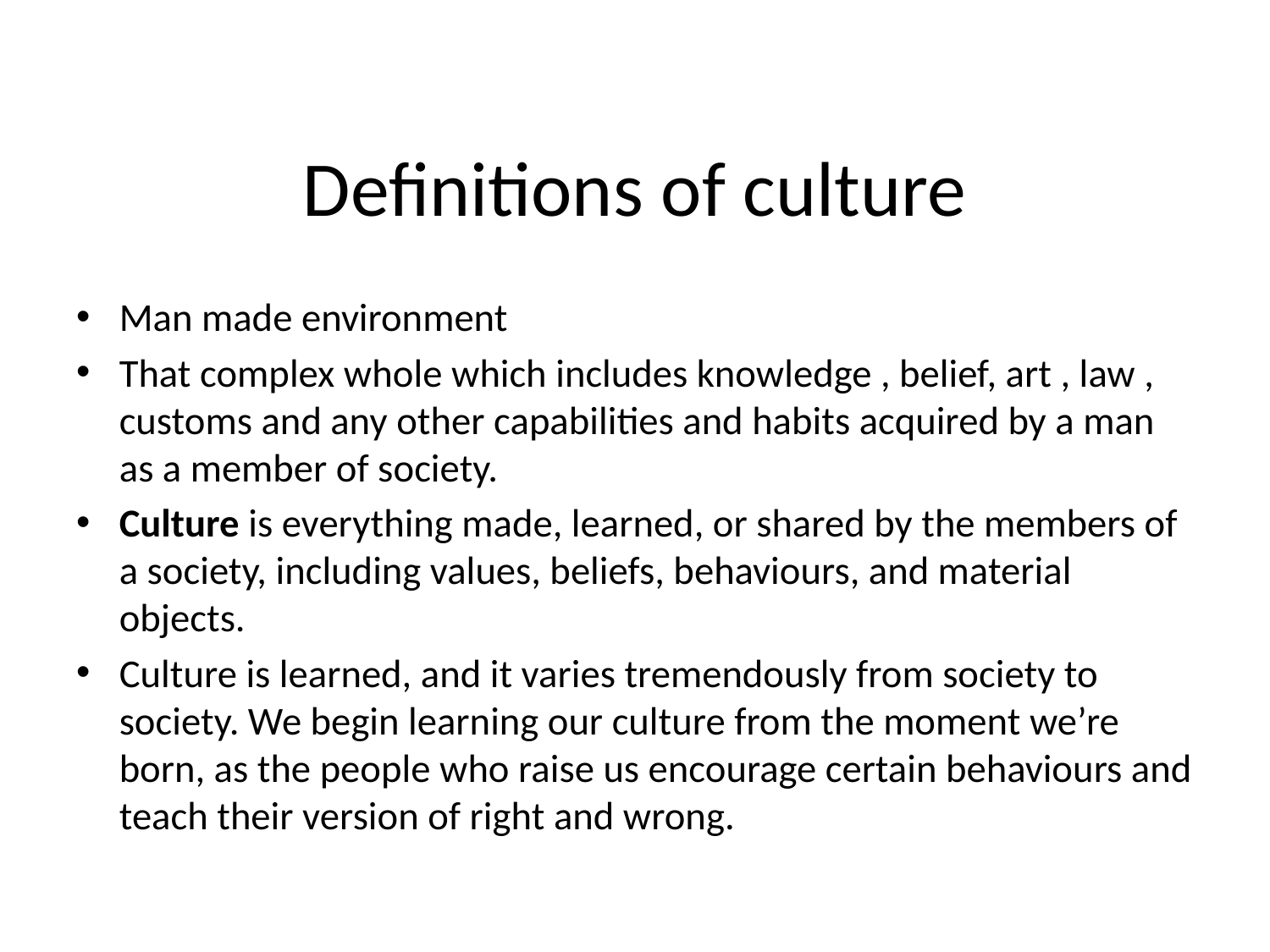

# Definitions of culture
Man made environment
That complex whole which includes knowledge , belief, art , law , customs and any other capabilities and habits acquired by a man as a member of society.
Culture is everything made, learned, or shared by the members of a society, including values, beliefs, behaviours, and material objects.
Culture is learned, and it varies tremendously from society to society. We begin learning our culture from the moment we’re born, as the people who raise us encourage certain behaviours and teach their version of right and wrong.